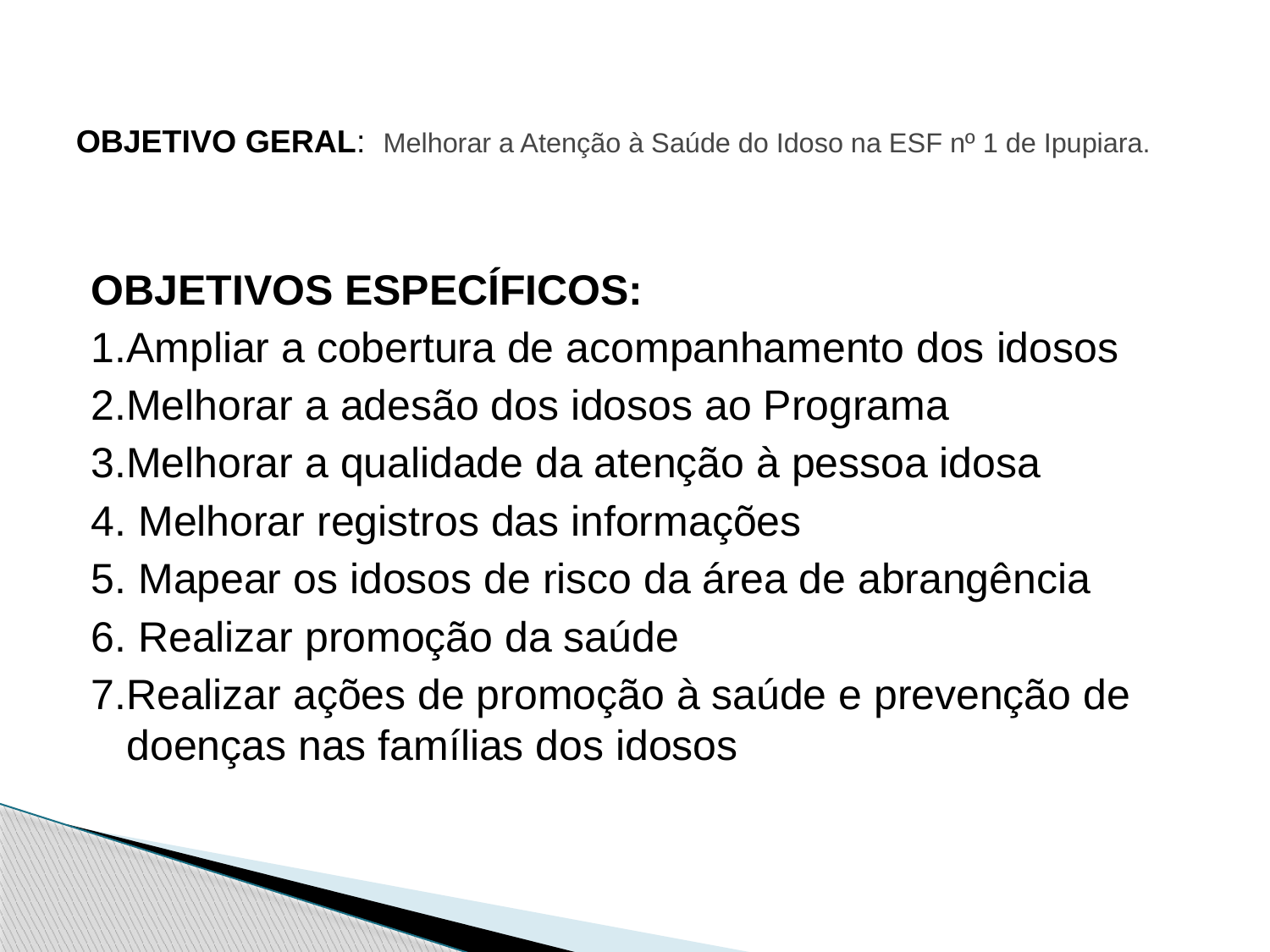

# OBJETIVO GERAL:  Melhorar a Atenção à Saúde do Idoso na ESF nº 1 de Ipupiara.
OBJETIVOS ESPECÍFICOS:
1.Ampliar a cobertura de acompanhamento dos idosos
2.Melhorar a adesão dos idosos ao Programa
3.Melhorar a qualidade da atenção à pessoa idosa
4. Melhorar registros das informações
5. Mapear os idosos de risco da área de abrangência
6. Realizar promoção da saúde
7.Realizar ações de promoção à saúde e prevenção de doenças nas famílias dos idosos